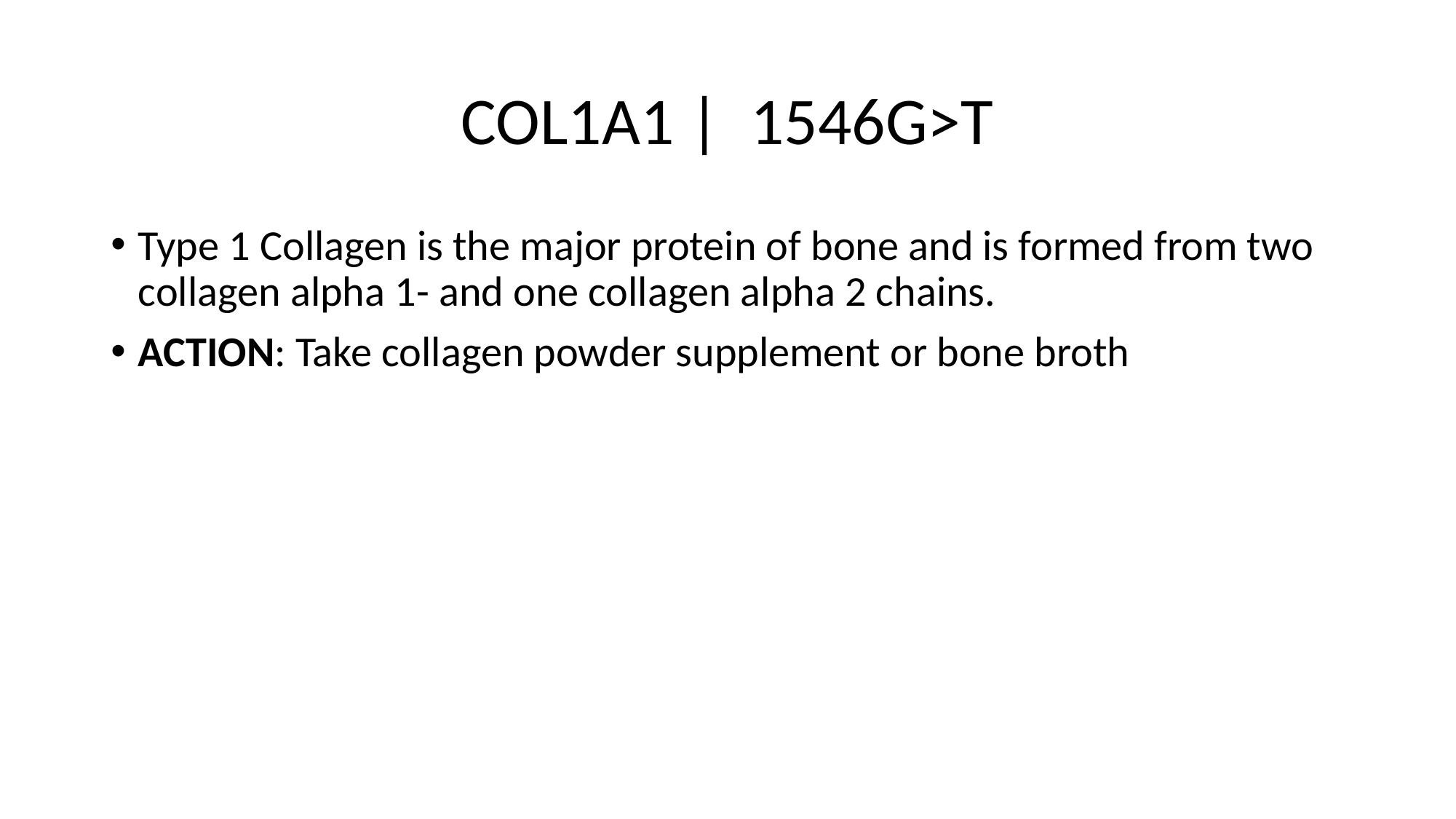

# COL1A1 |  1546G>T
Type 1 Collagen is the major protein of bone and is formed from two collagen alpha 1- and one collagen alpha 2 chains.
ACTION: Take collagen powder supplement or bone broth